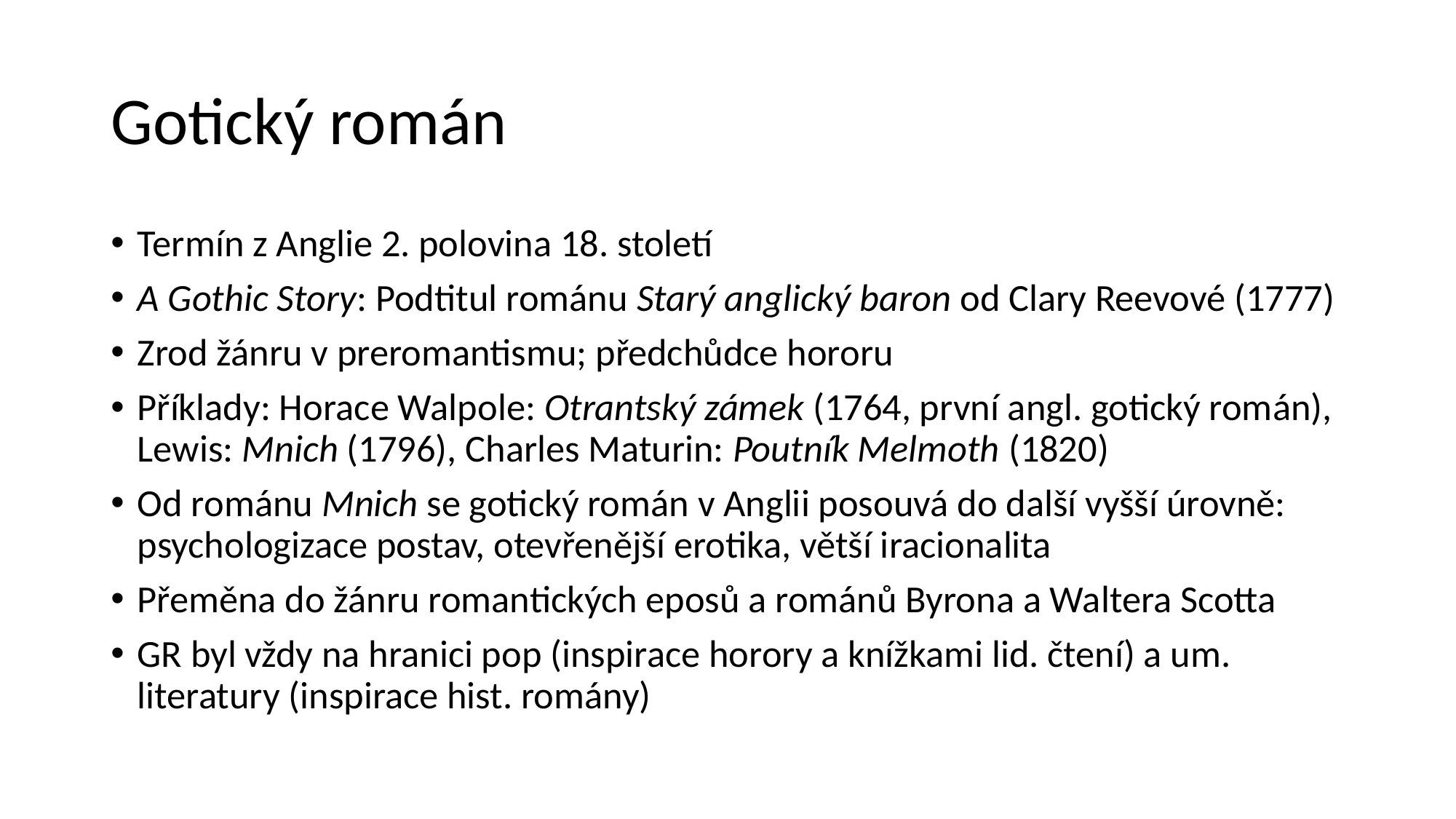

# Gotický román
Termín z Anglie 2. polovina 18. století
A Gothic Story: Podtitul románu Starý anglický baron od Clary Reevové (1777)
Zrod žánru v preromantismu; předchůdce hororu
Příklady: Horace Walpole: Otrantský zámek (1764, první angl. gotický román), Lewis: Mnich (1796), Charles Maturin: Poutník Melmoth (1820)
Od románu Mnich se gotický román v Anglii posouvá do další vyšší úrovně: psychologizace postav, otevřenější erotika, větší iracionalita
Přeměna do žánru romantických eposů a románů Byrona a Waltera Scotta
GR byl vždy na hranici pop (inspirace horory a knížkami lid. čtení) a um. literatury (inspirace hist. romány)